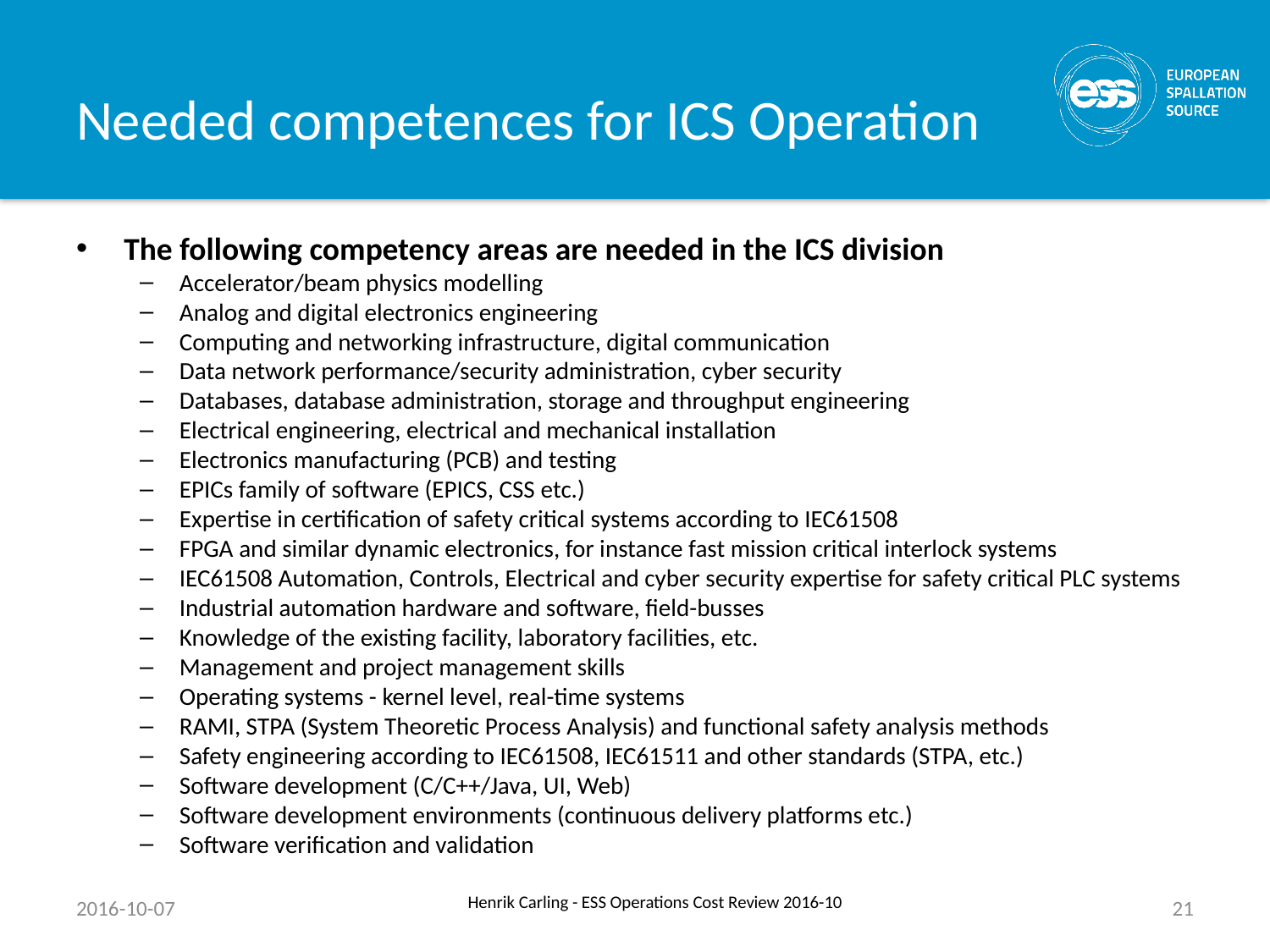

# Needed competences for ICS Operation
The following competency areas are needed in the ICS division
Accelerator/beam physics modelling
Analog and digital electronics engineering
Computing and networking infrastructure, digital communication
Data network performance/security administration, cyber security
Databases, database administration, storage and throughput engineering
Electrical engineering, electrical and mechanical installation
Electronics manufacturing (PCB) and testing
EPICs family of software (EPICS, CSS etc.)
Expertise in certification of safety critical systems according to IEC61508
FPGA and similar dynamic electronics, for instance fast mission critical interlock systems
IEC61508 Automation, Controls, Electrical and cyber security expertise for safety critical PLC systems
Industrial automation hardware and software, field-busses
Knowledge of the existing facility, laboratory facilities, etc.
Management and project management skills
Operating systems - kernel level, real-time systems
RAMI, STPA (System Theoretic Process Analysis) and functional safety analysis methods
Safety engineering according to IEC61508, IEC61511 and other standards (STPA, etc.)
Software development (C/C++/Java, UI, Web)
Software development environments (continuous delivery platforms etc.)
Software verification and validation
Henrik Carling - ESS Operations Cost Review 2016-10
2016-10-07
21